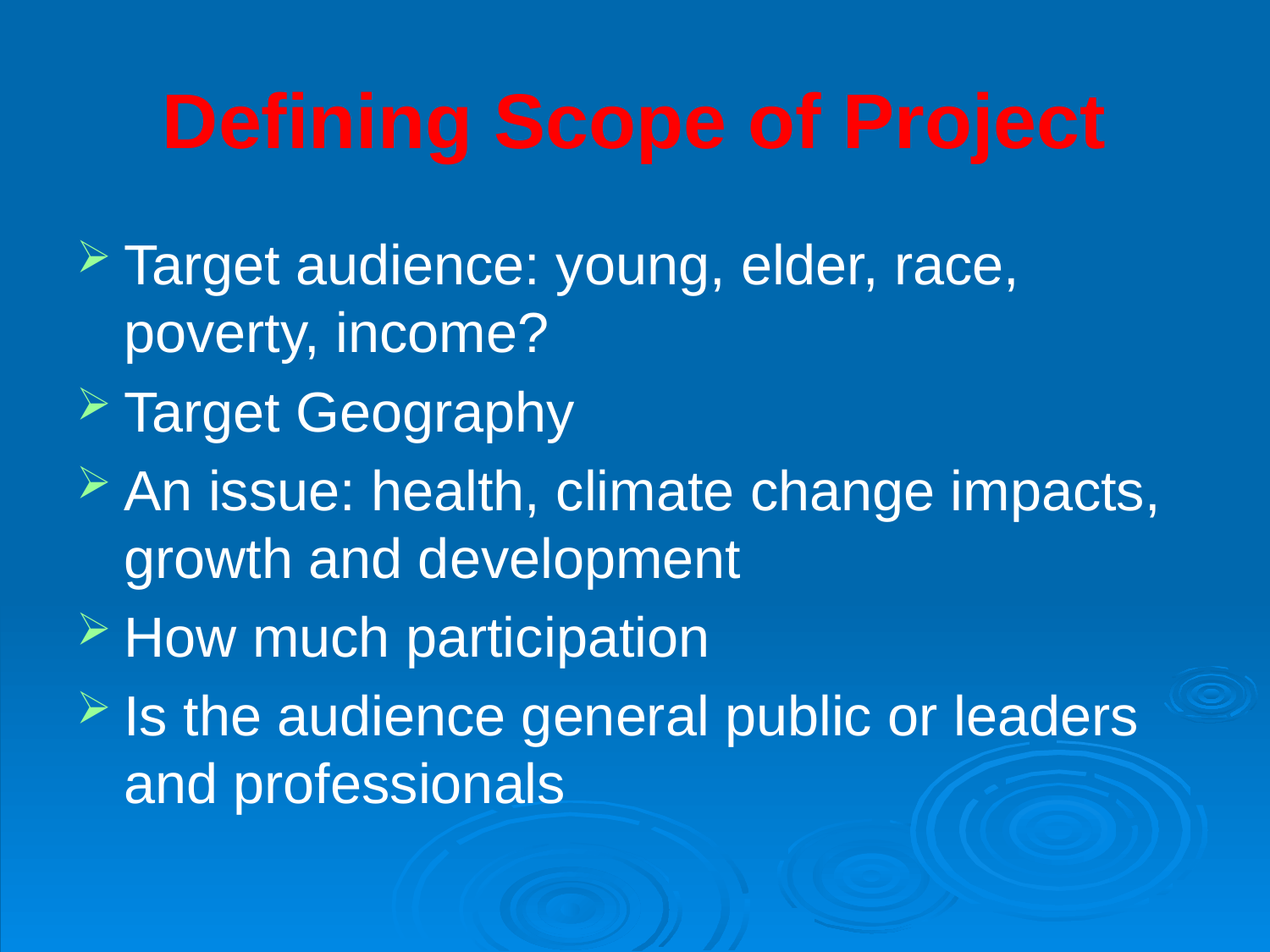

# Defining Scope of Project
Target audience: young, elder, race, poverty, income?
Target Geography
An issue: health, climate change impacts, growth and development
How much participation
Is the audience general public or leaders and professionals